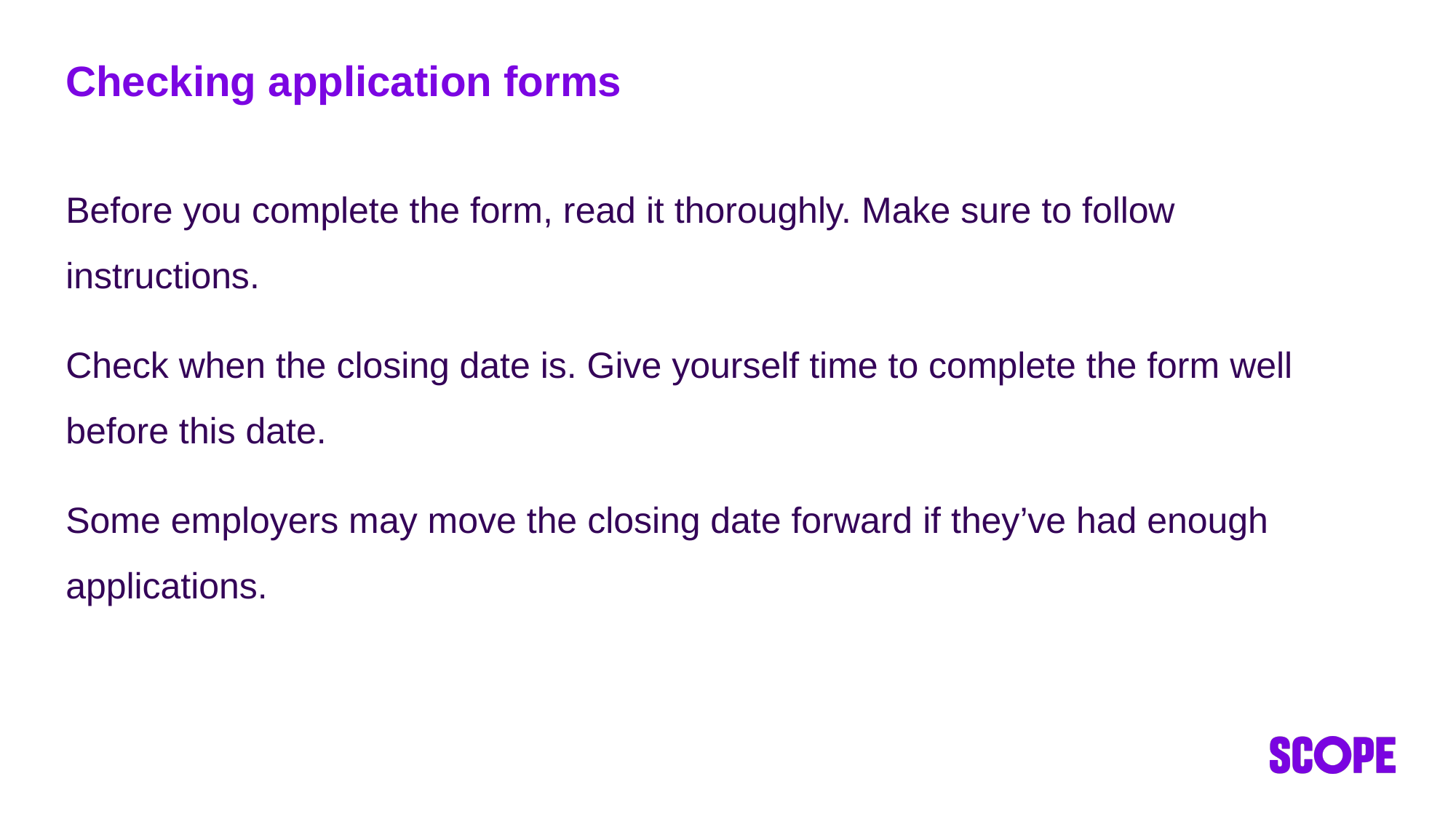

# Checking application forms
Before you complete the form, read it thoroughly. Make sure to follow instructions.
Check when the closing date is. Give yourself time to complete the form well before this date.
Some employers may move the closing date forward if they’ve had enough applications.